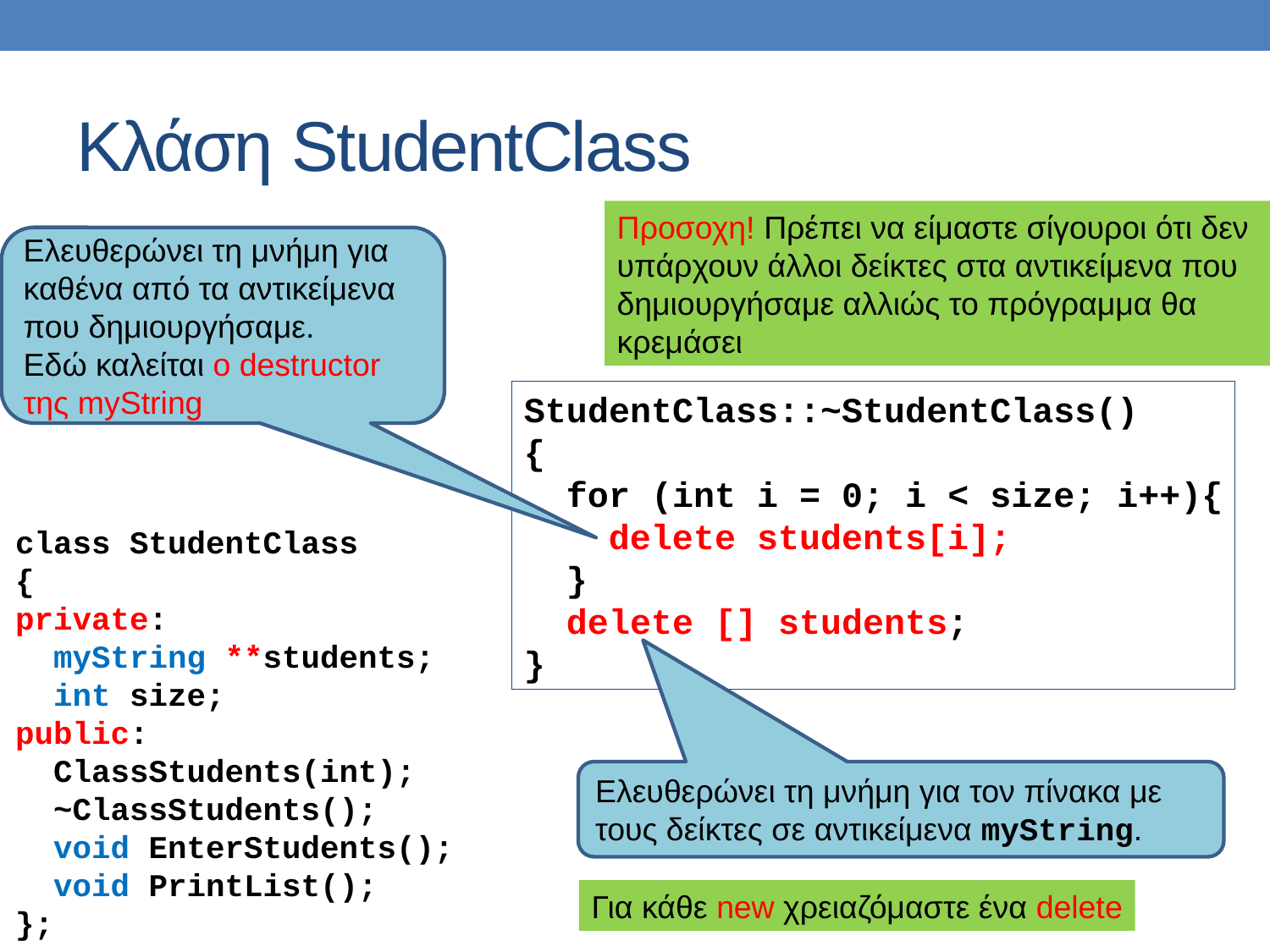

# Κλάση StudentClass
Προσοχη! Πρέπει να είμαστε σίγουροι ότι δεν υπάρχουν άλλοι δείκτες στα αντικείμενα που δημιουργήσαμε αλλιώς το πρόγραμμα θα κρεμάσει
Ελευθερώνει τη μνήμη για καθένα από τα αντικείμενα που δημιουργήσαμε.
Εδώ καλείται ο destructor της myString
StudentClass::~StudentClass()
{
  for (int i = 0; i < size; i++){
    delete students[i];
  }
  delete [] students;
}
class StudentClass
{
private:
  myString **students;
  int size;
public:
  ClassStudents(int);
  ~ClassStudents();
  void EnterStudents();
  void PrintList();
};
Ελευθερώνει τη μνήμη για τον πίνακα με τους δείκτες σε αντικείμενα myString.
Για κάθε new χρειαζόμαστε ένα delete